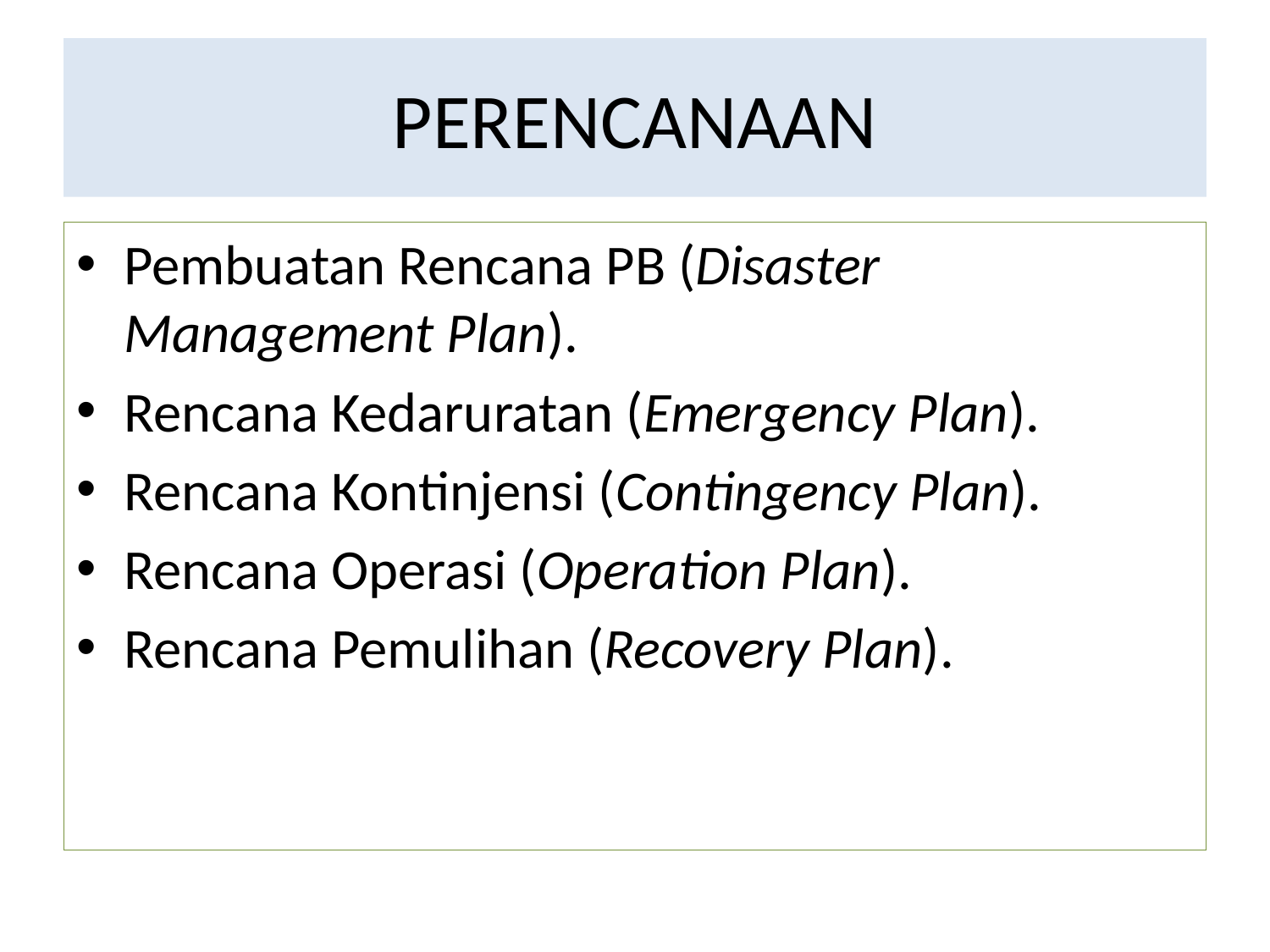

# PERENCANAAN
Pembuatan Rencana PB (Disaster Management Plan).
Rencana Kedaruratan (Emergency Plan).
Rencana Kontinjensi (Contingency Plan).
Rencana Operasi (Operation Plan).
Rencana Pemulihan (Recovery Plan).